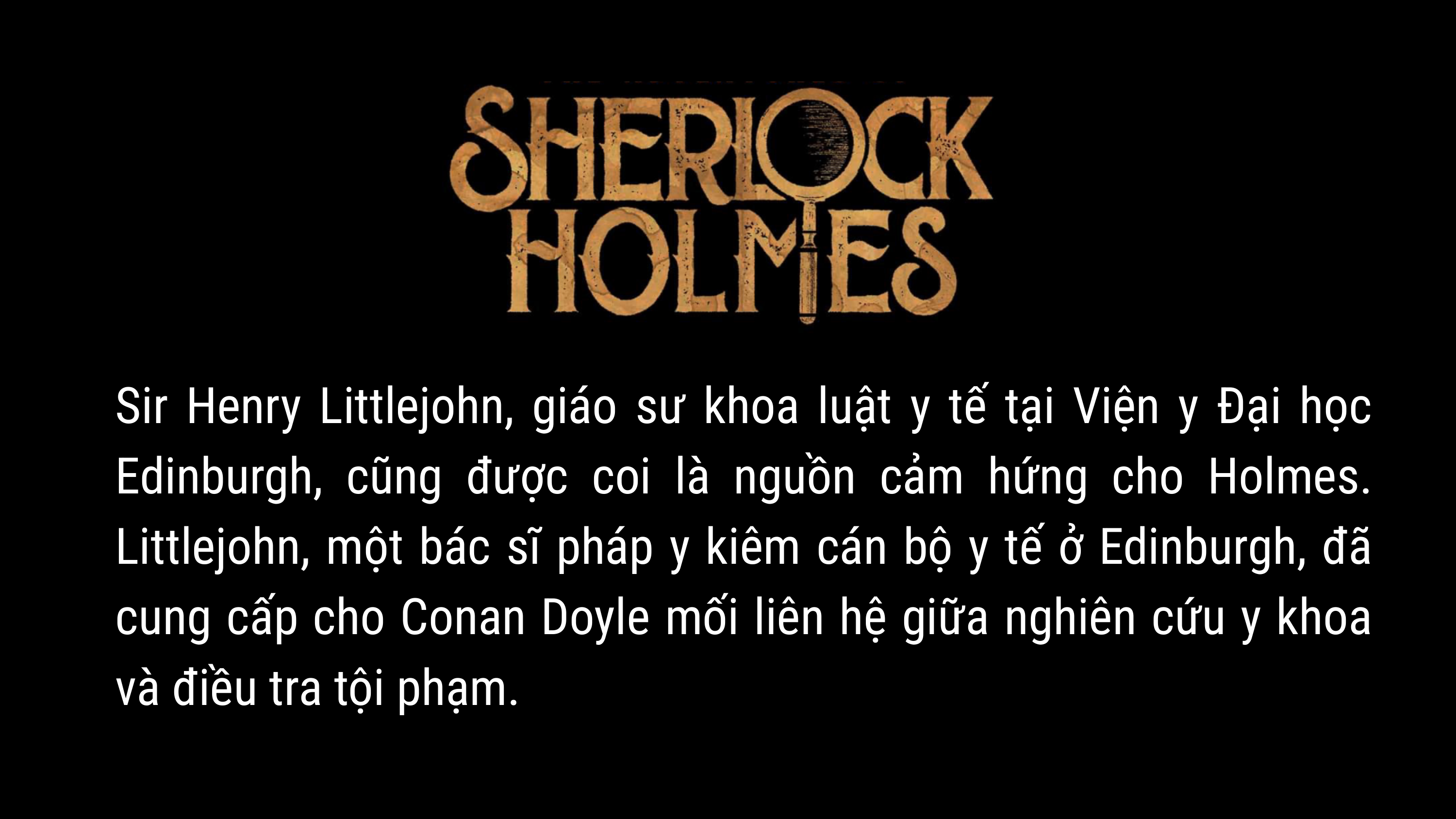

Sir Henry Littlejohn, giáo sư khoa luật y tế tại Viện y Đại học Edinburgh, cũng được coi là nguồn cảm hứng cho Holmes. Littlejohn, một bác sĩ pháp y kiêm cán bộ y tế ở Edinburgh, đã cung cấp cho Conan Doyle mối liên hệ giữa nghiên cứu y khoa và điều tra tội phạm.